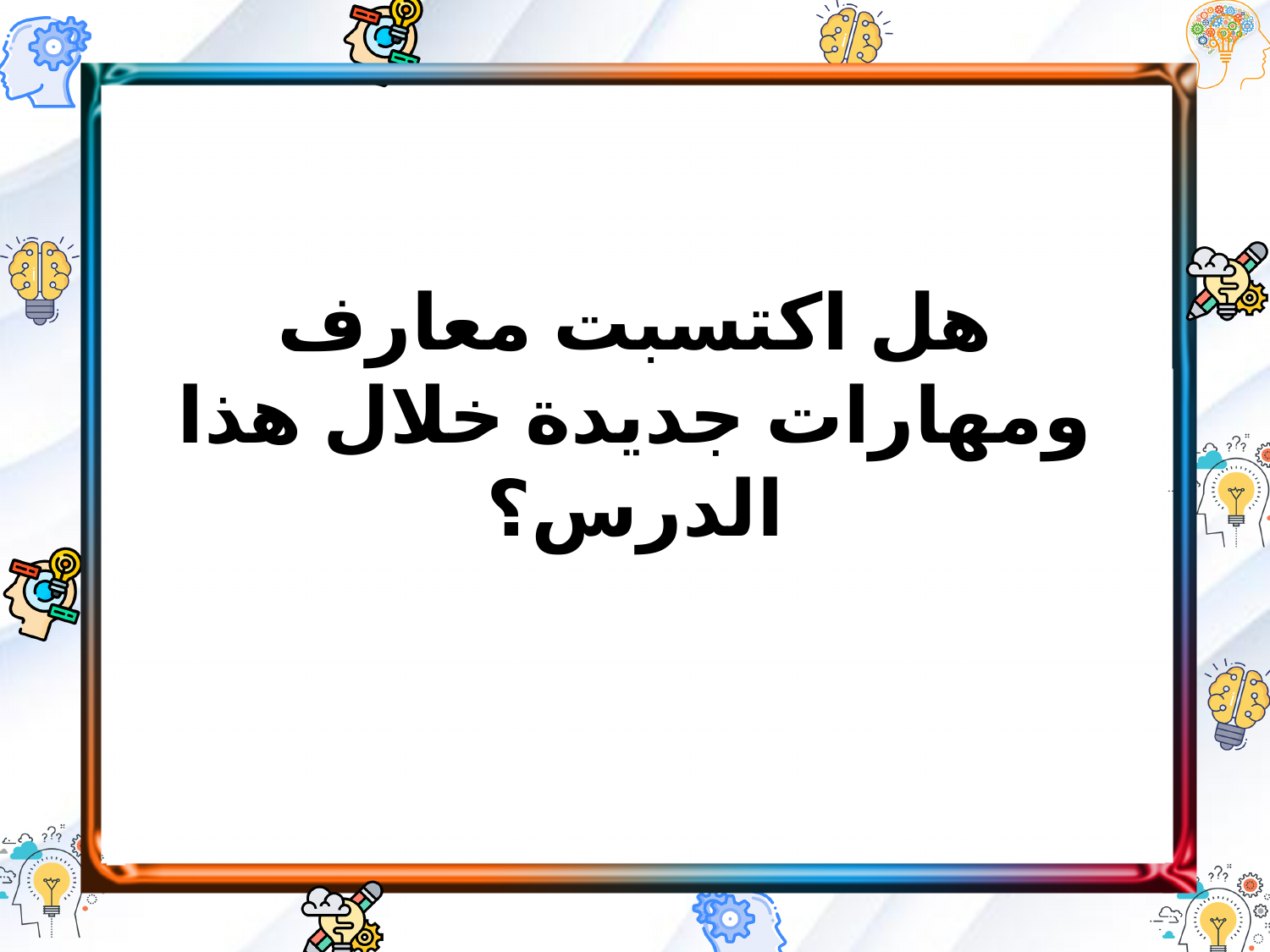

هل اكتسبت معارف ومهارات جديدة خلال هذا الدرس؟